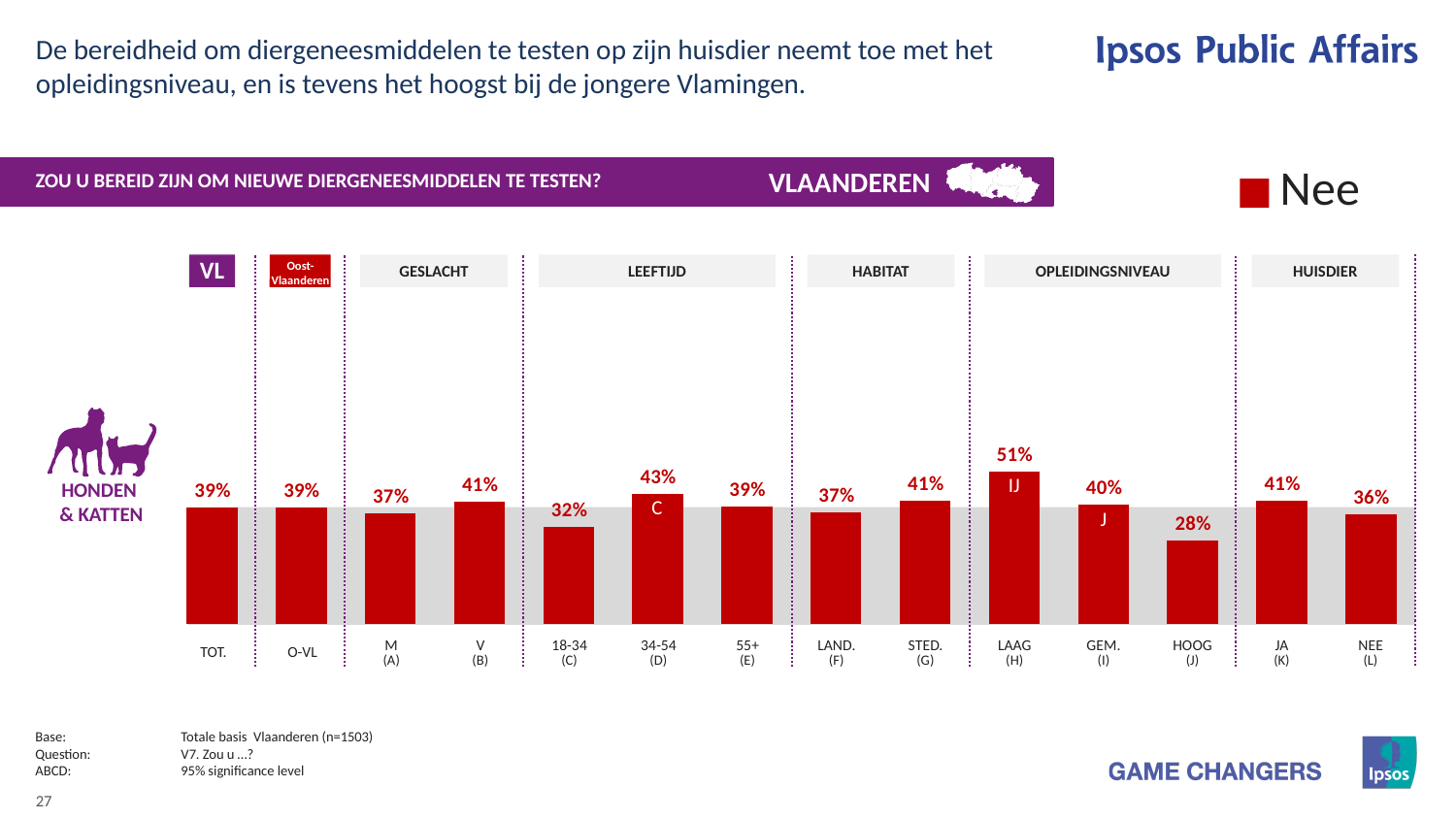

De bereidheid om diergeneesmiddelen te testen op zijn huisdier neemt toe met het opleidingsniveau, en is tevens het hoogst bij de jongere Vlamingen.

### Chart

| Category | Nee |
|---|---|
| Honden | None |
| Katten | None |

VLAANDEREN
ZOU U BEREID ZIJN OM NIEUWE DIERGENEESMIDDELEN TE TESTEN?
VL

Oost-
Vlaanderen

### Chart

| Category | Het dier moet ter adoptie gegeven worden aan mensen die in staat zijn een proefdier op te vangen |
|---|---|
| Totaal | 38.85 |
| Oost-Vlaanderen | 38.69 |
| Man | 36.85 |
| Vrouw | 40.77 |
| 15-34 | 32.41 |
| 35-54 | 43.14 |
| 55+ | 39.21 |
| Landelijk | 37.01 |
| Stedelijk | 41.1 |
| Laag opgeleid | 50.62 |
| Gemiddeld | 39.68 |
| Hoog opgeleid | 27.7 |
| Ja | 40.94 |
| Nee | 36.46 |
HUISDIER
OPLEIDINGSNIVEAU
LEEFTIJD
GESLACHT
HABITAT

HONDEN
& KATTEN
IJ
C
J

| TOT. | O-VL | M (A) | V (B) | 18-34 (C) | 34-54 (D) | 55+ (E) | LAND. (F) | STED. (G) | LAAG (H) | GEM. (I) | HOOG (J) | JA (K) | NEE (L) |
| --- | --- | --- | --- | --- | --- | --- | --- | --- | --- | --- | --- | --- | --- |
Base:	Totale basis  Vlaanderen (n=1503)
Question:	V7. Zou u …?
ABCD:	95% significance level